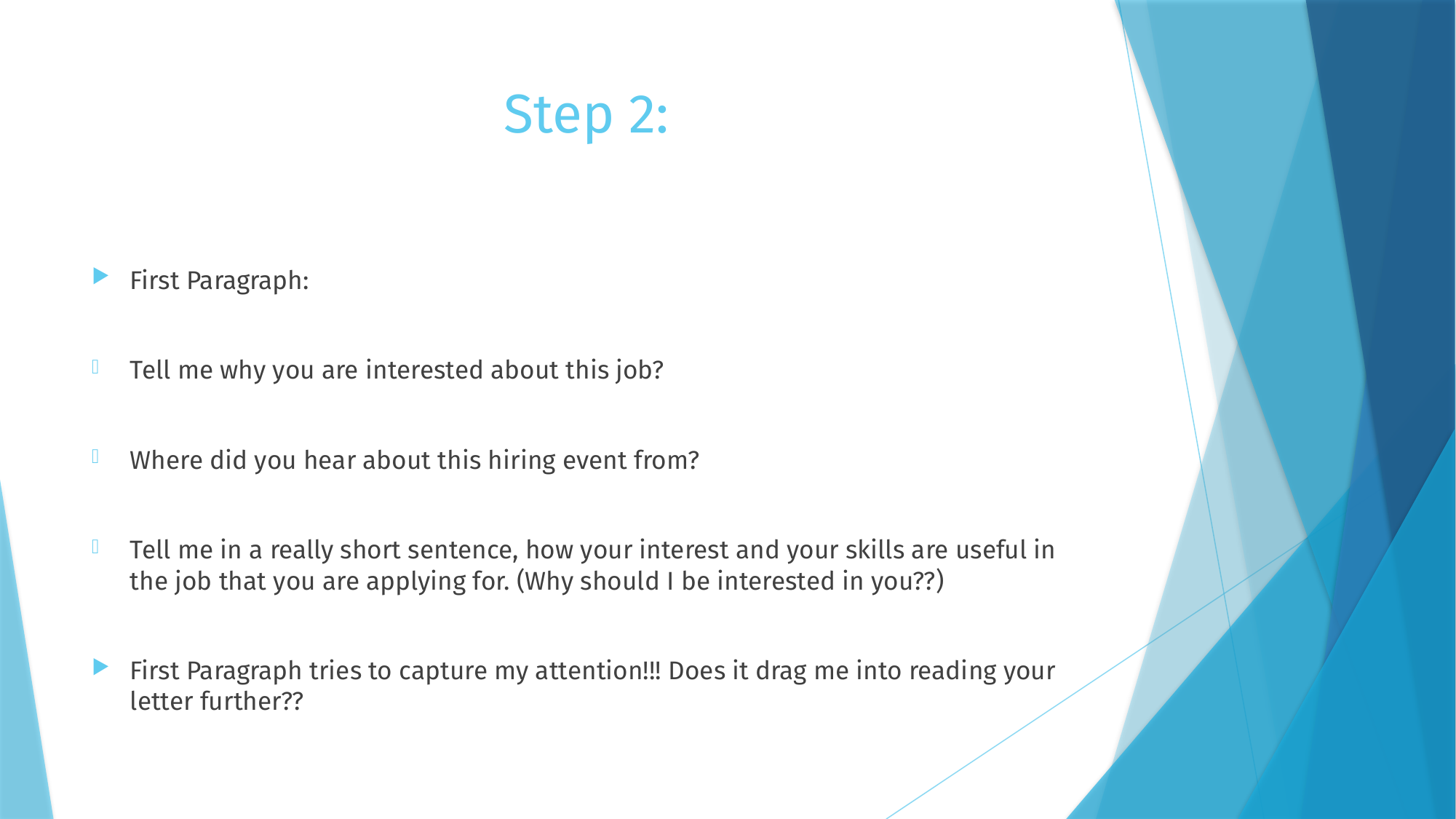

# Step 2:
First Paragraph:

Tell me why you are interested about this job?

Where did you hear about this hiring event from?

Tell me in a really short sentence, how your interest and your skills are useful in the job that you are applying for. (Why should I be interested in you??)

First Paragraph tries to capture my attention!!! Does it drag me into reading your letter further??